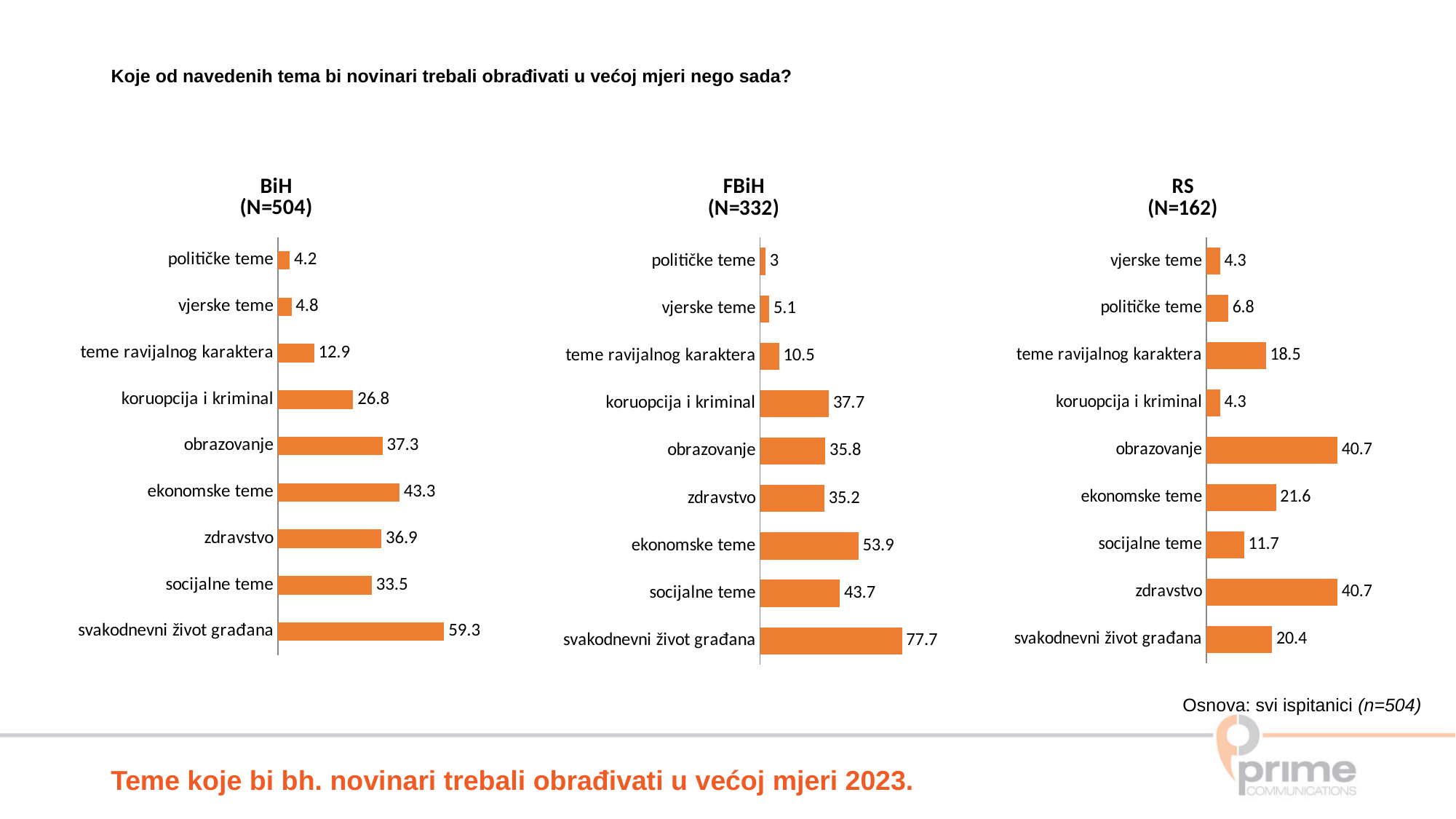

Koje od navedenih tema bi novinari trebali obrađivati u većoj mjeri nego sada?

### Chart: RS
(N=162)

| Category | Series 1 |
|---|---|
| svakodnevni život građana | 20.4 |
| zdravstvo | 40.7 |
| socijalne teme | 11.7 |
| ekonomske teme | 21.6 |
| obrazovanje | 40.7 |
| koruopcija i kriminal | 4.3 |
| teme ravijalnog karaktera | 18.5 |
| političke teme | 6.8 |
| vjerske teme | 4.3 |

### Chart: BiH
(N=504)

| Category | Series 1 |
|---|---|
| svakodnevni život građana | 59.3 |
| socijalne teme | 33.5 |
| zdravstvo | 36.9 |
| ekonomske teme | 43.3 |
| obrazovanje | 37.30000000000001 |
| koruopcija i kriminal | 26.8 |
| teme ravijalnog karaktera | 12.9 |
| vjerske teme | 4.8 |
| političke teme | 4.2 |

### Chart: FBiH
(N=332)

| Category | Series 1 |
|---|---|
| svakodnevni život građana | 77.7 |
| socijalne teme | 43.7 |
| ekonomske teme | 53.9 |
| zdravstvo | 35.2 |
| obrazovanje | 35.80000000000001 |
| koruopcija i kriminal | 37.7 |
| teme ravijalnog karaktera | 10.5 |
| vjerske teme | 5.1 |
| političke teme | 3.0 |
Osnova: svi ispitanici (n=504)

Teme koje bi bh. novinari trebali obrađivati u većoj mjeri 2023.